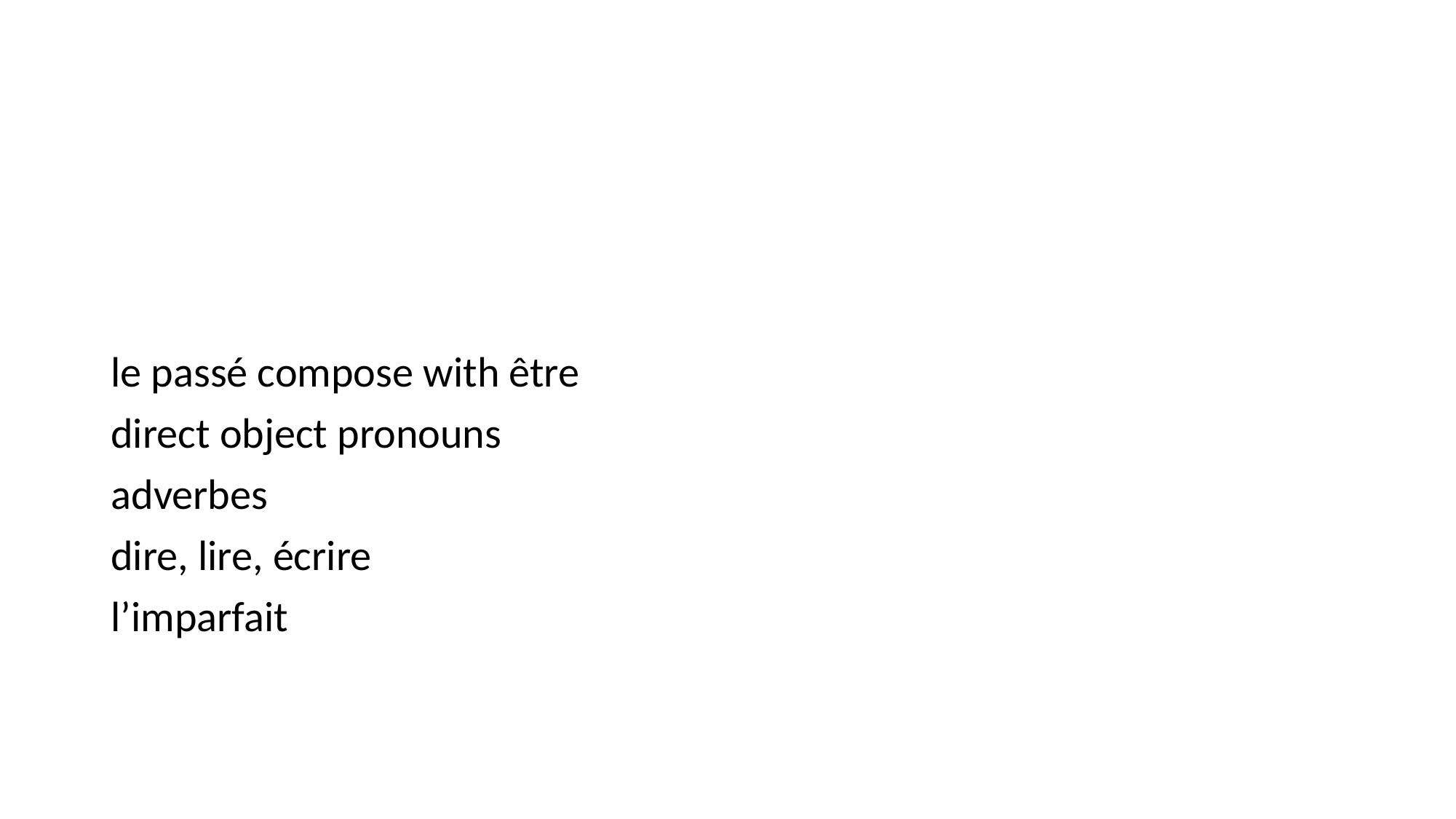

#

le passé compose with être
direct object pronouns
adverbes
dire, lire, écrire
l’imparfait